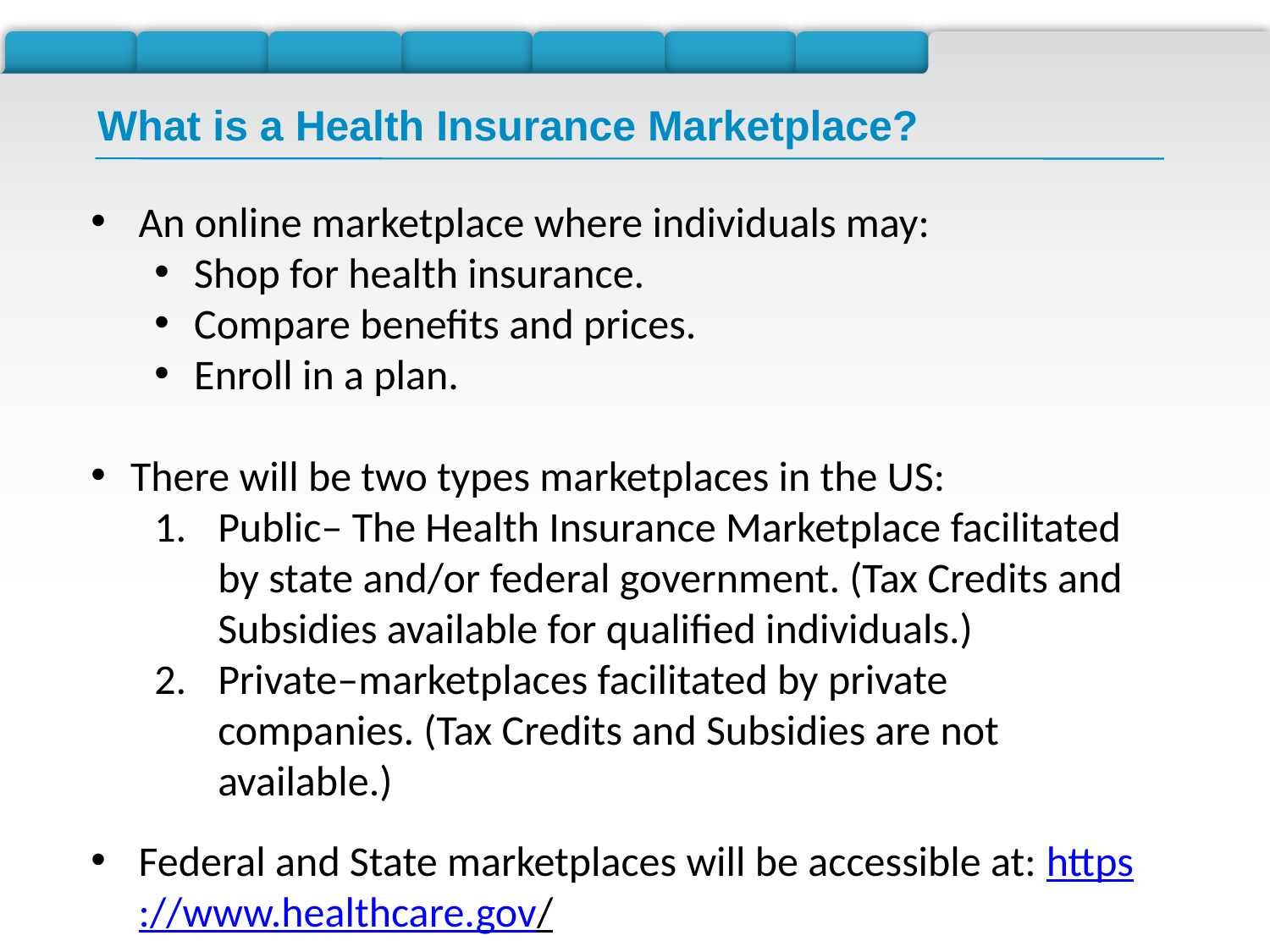

What is a Health Insurance Marketplace?
An online marketplace where individuals may:
Shop for health insurance.
Compare benefits and prices.
Enroll in a plan.

There will be two types marketplaces in the US:
Public– The Health Insurance Marketplace facilitated by state and/or federal government. (Tax Credits and Subsidies available for qualified individuals.)
Private–marketplaces facilitated by private companies. (Tax Credits and Subsidies are not available.)
Federal and State marketplaces will be accessible at: https://www.healthcare.gov/